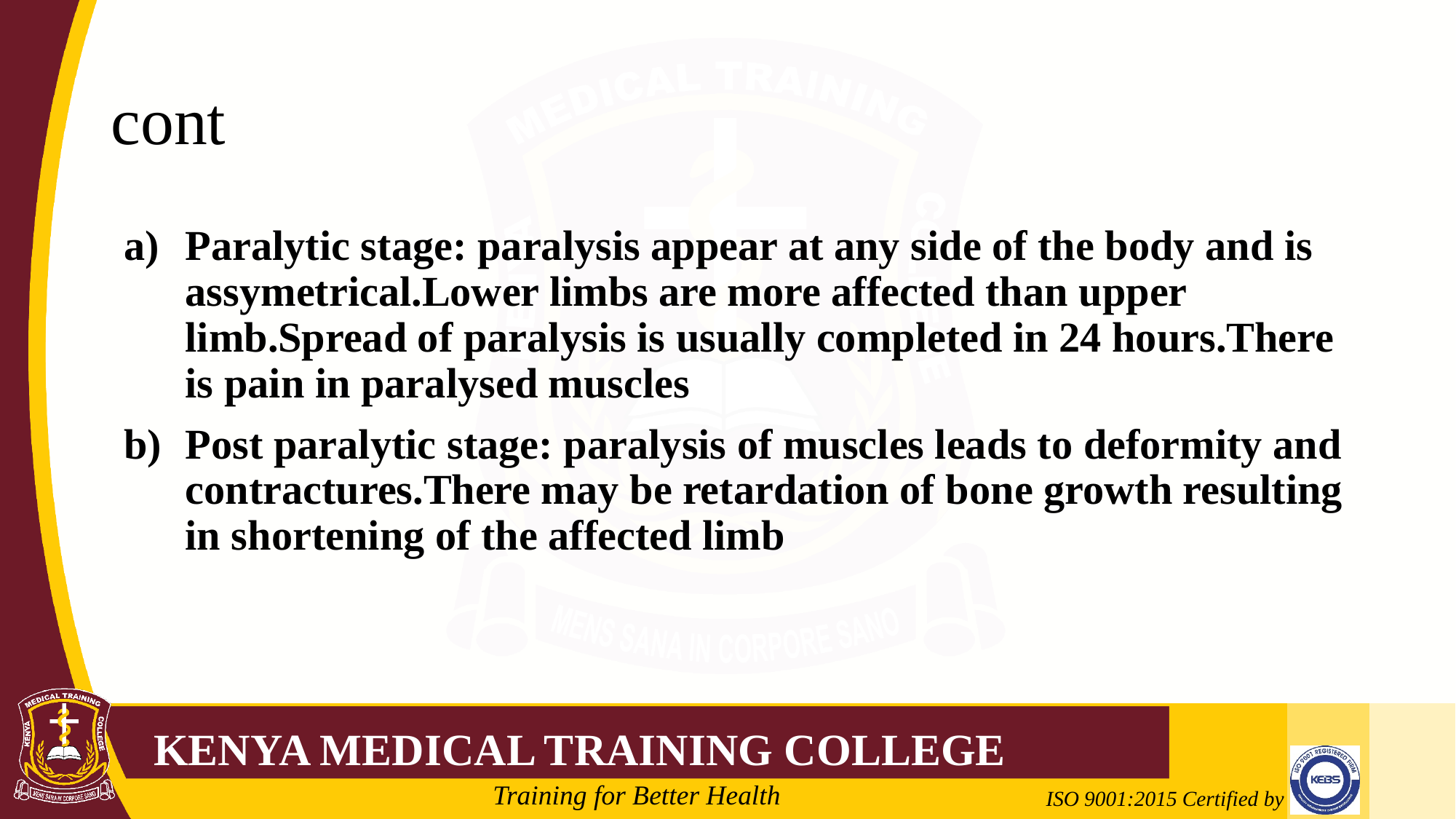

# cont
Paralytic stage: paralysis appear at any side of the body and is assymetrical.Lower limbs are more affected than upper limb.Spread of paralysis is usually completed in 24 hours.There is pain in paralysed muscles
Post paralytic stage: paralysis of muscles leads to deformity and contractures.There may be retardation of bone growth resulting in shortening of the affected limb